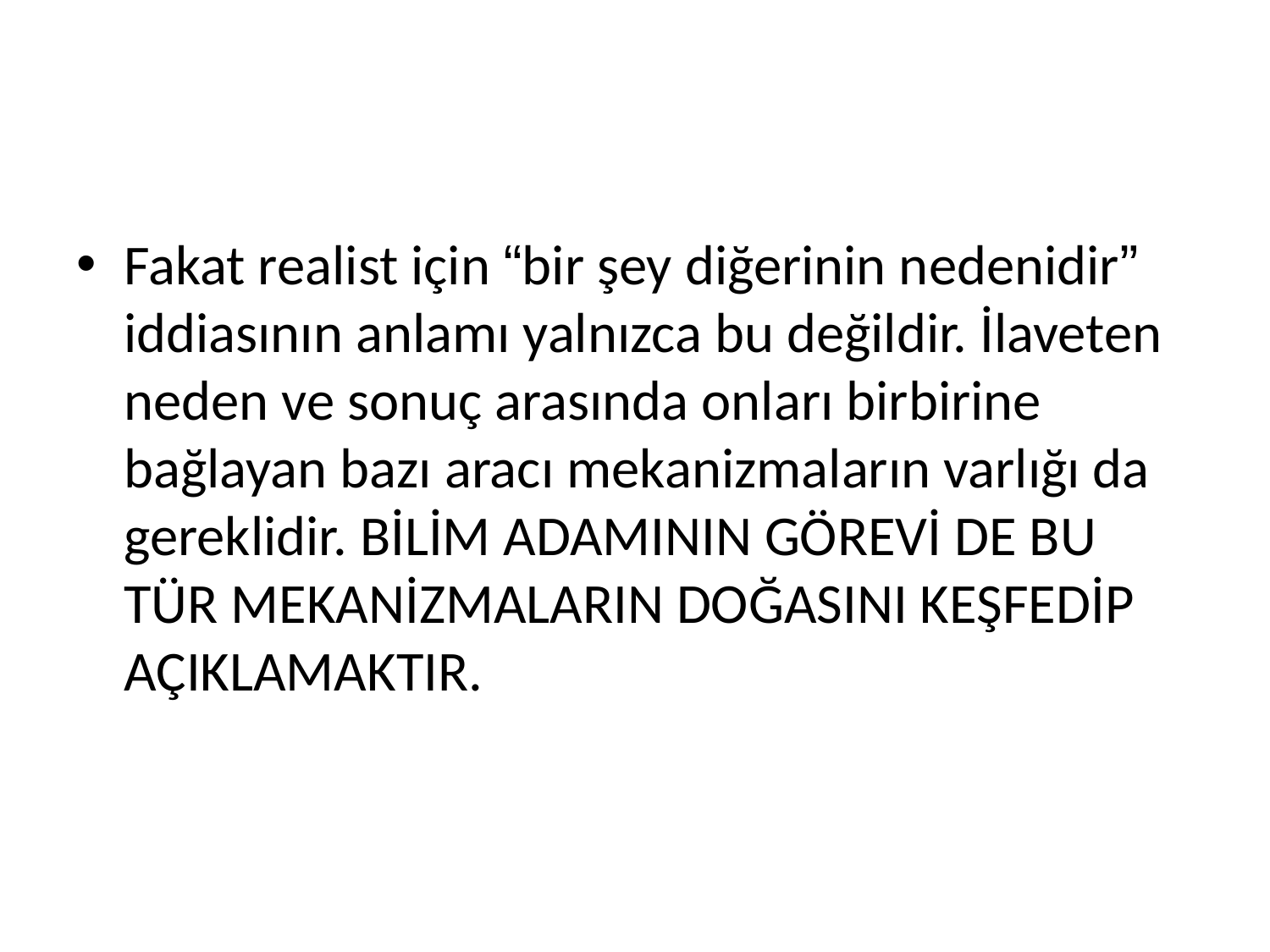

#
Fakat realist için “bir şey diğerinin nedenidir” iddiasının anlamı yalnızca bu değildir. İlaveten neden ve sonuç arasında onları birbirine bağlayan bazı aracı mekanizmaların varlığı da gereklidir. BİLİM ADAMININ GÖREVİ DE BU TÜR MEKANİZMALARIN DOĞASINI KEŞFEDİP AÇIKLAMAKTIR.